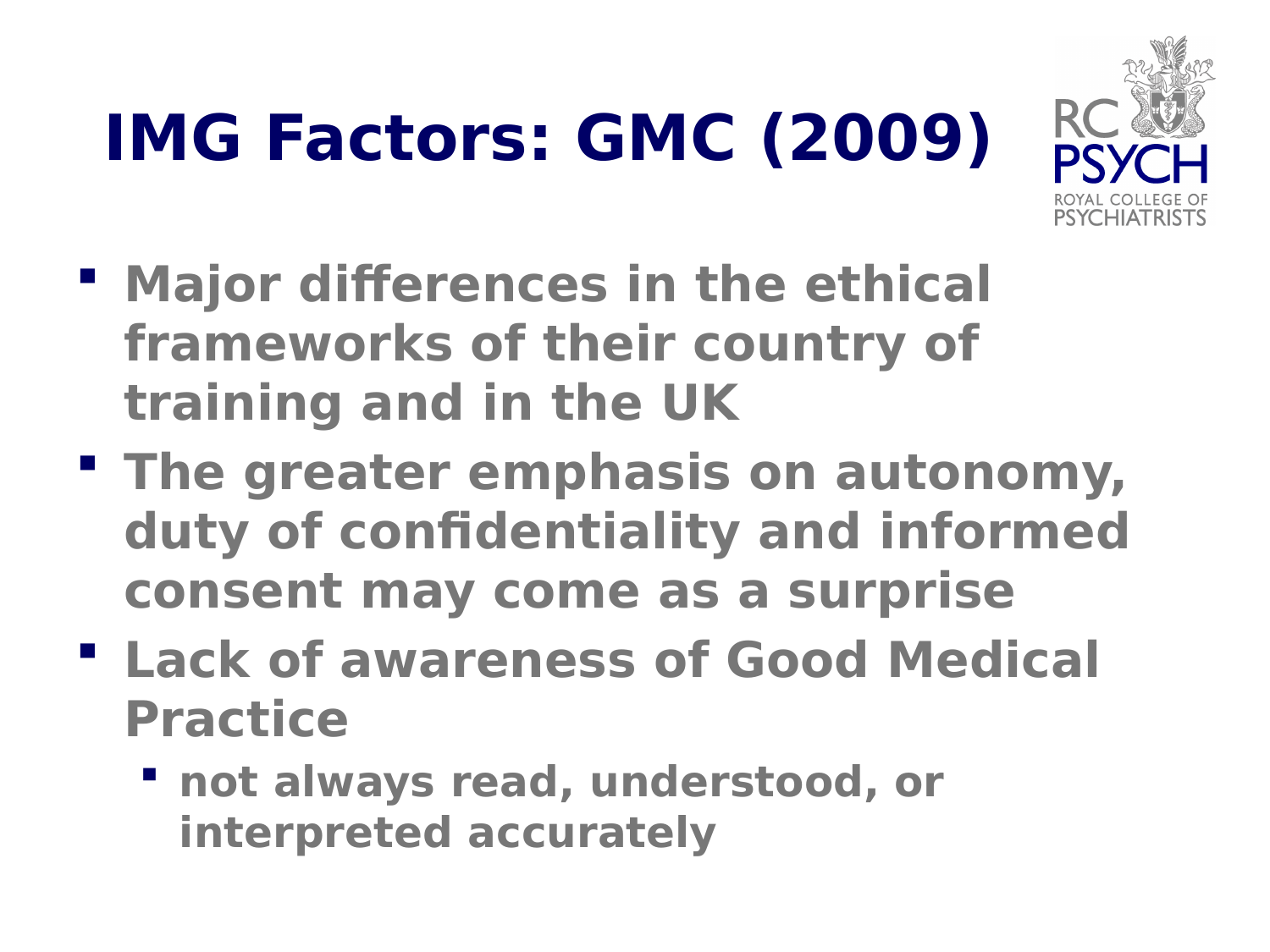

# IMG Factors: GMC (2009)
Major differences in the ethical frameworks of their country of training and in the UK
The greater emphasis on autonomy, duty of confidentiality and informed consent may come as a surprise
Lack of awareness of Good Medical Practice
not always read, understood, or interpreted accurately